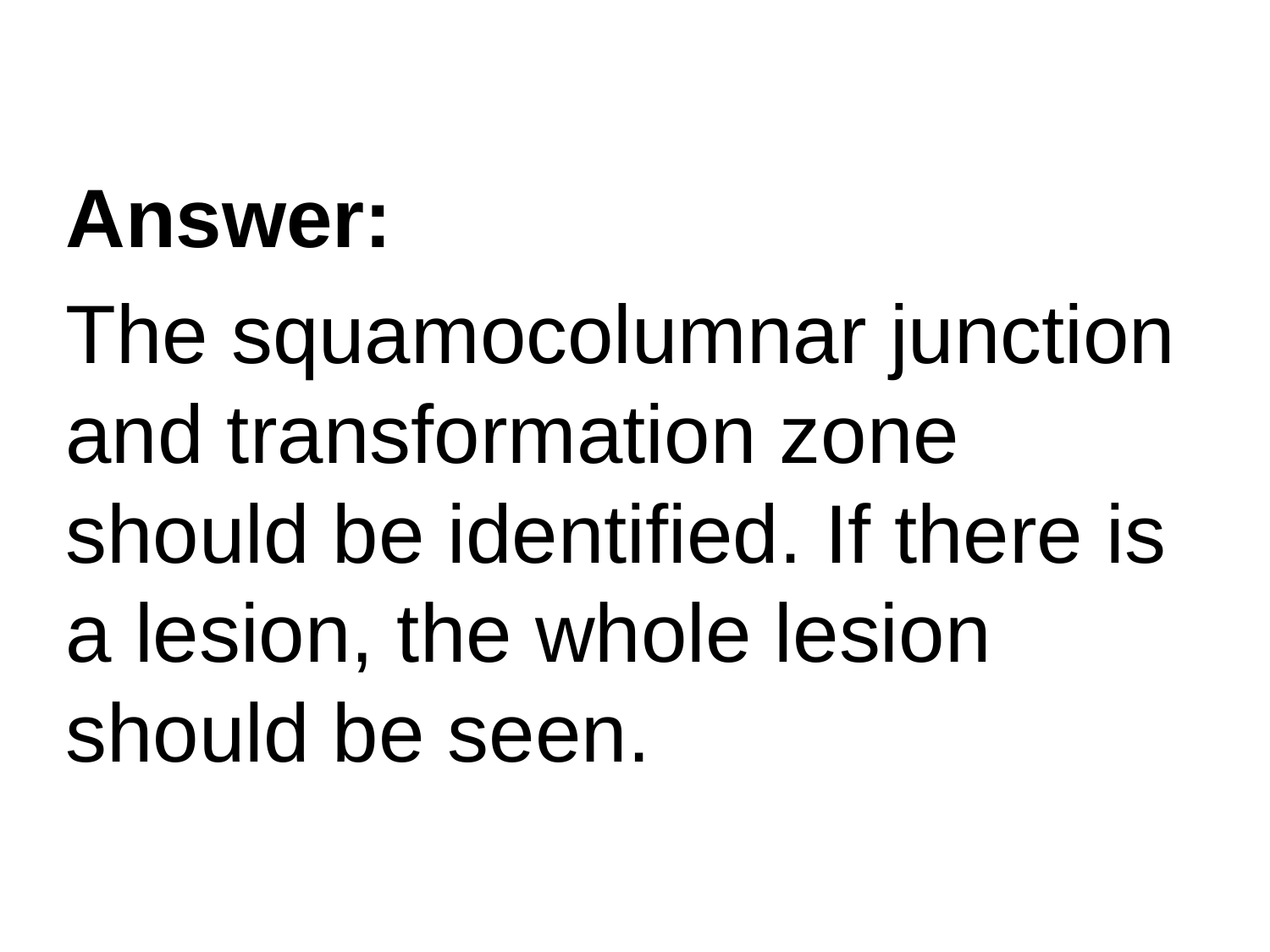

Answer:
The squamocolumnar junction and transformation zone should be identified. If there is a lesion, the whole lesion should be seen.